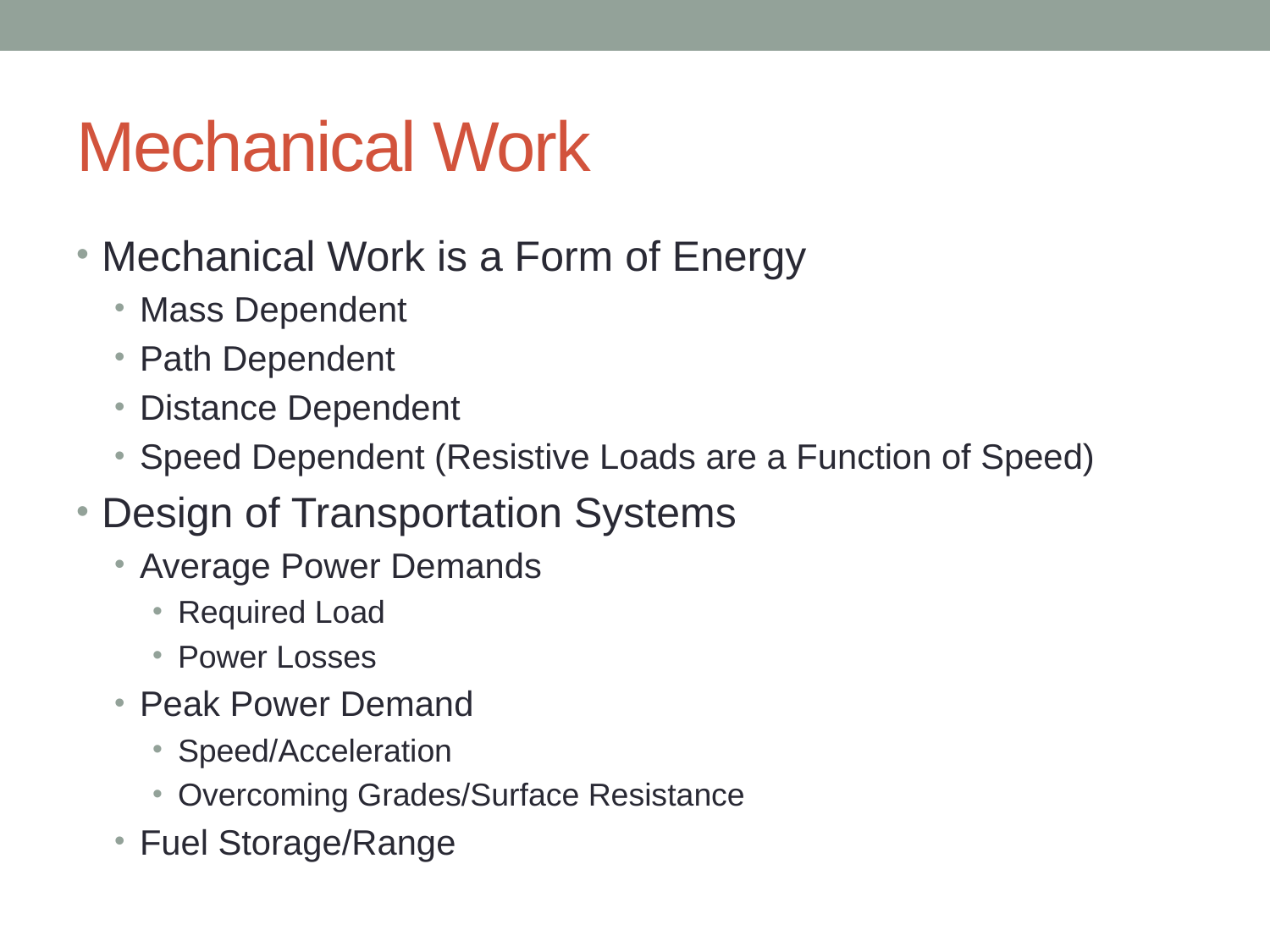

# Mechanical Work
Mechanical Work is a Form of Energy
Mass Dependent
Path Dependent
Distance Dependent
Speed Dependent (Resistive Loads are a Function of Speed)
Design of Transportation Systems
Average Power Demands
Required Load
Power Losses
Peak Power Demand
Speed/Acceleration
Overcoming Grades/Surface Resistance
Fuel Storage/Range